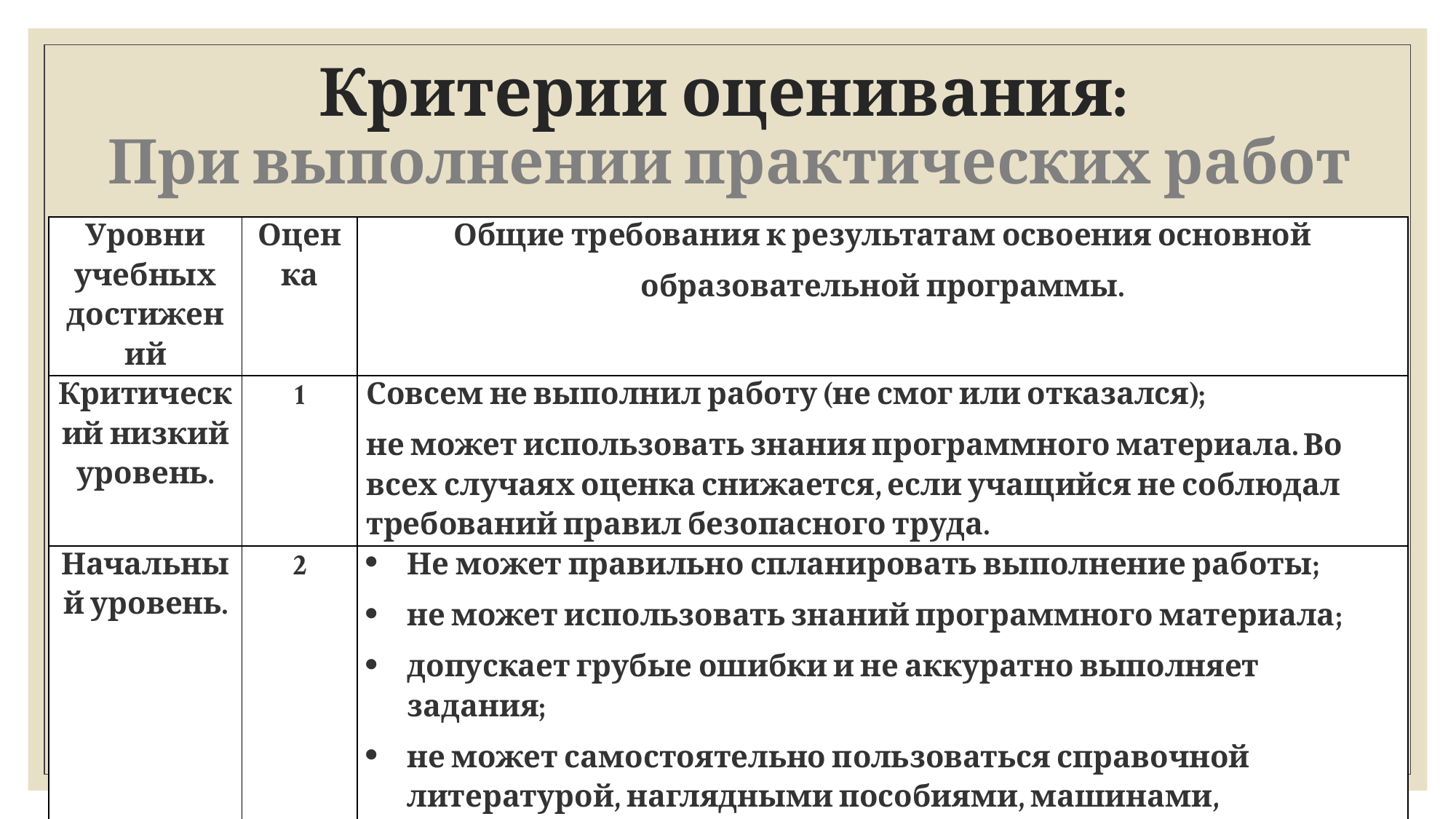

# Критерии оценивания: При выполнении практических работ
| Уровни учебных достижений | Оценка | Общие требования к результатам освоения основной образовательной программы. |
| --- | --- | --- |
| Критический низкий уровень. | 1 | Совсем не выполнил работу (не смог или отказался); не может использовать знания программного материала. Во всех случаях оценка снижается, если учащийся не соблюдал требований правил безопасного труда. |
| Начальный уровень. | 2 | Не может правильно спланировать выполнение работы; не может использовать знаний программного материала; допускает грубые ошибки и не аккуратно выполняет задания; не может самостоятельно пользоваться справочной литературой, наглядными пособиями, машинами, приспособлениями и другими средствами. |